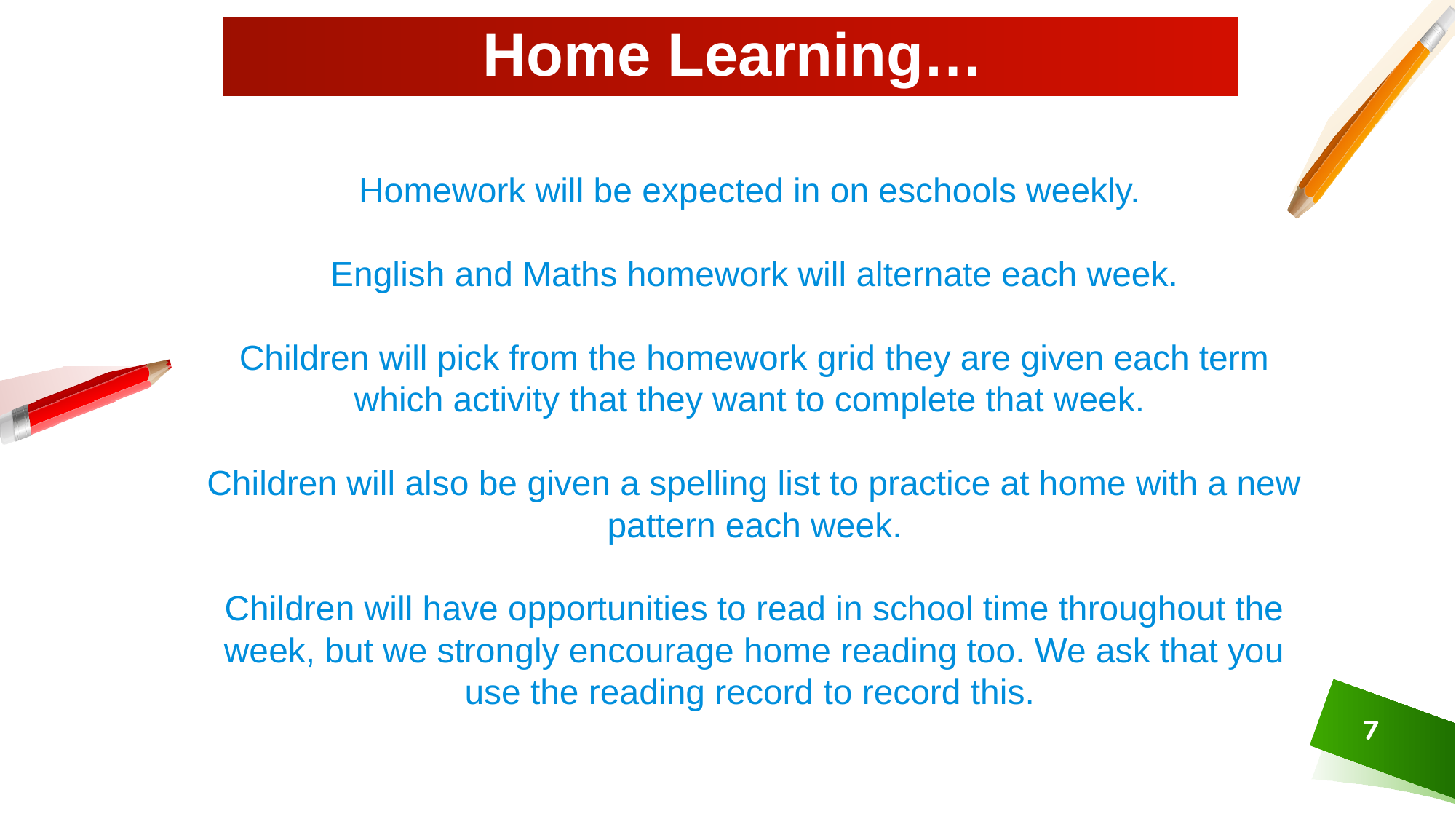

# Home Learning…
Homework will be expected in on eschools weekly.

English and Maths homework will alternate each week.

Children will pick from the homework grid they are given each term which activity that they want to complete that week.

Children will also be given a spelling list to practice at home with a new pattern each week.

Children will have opportunities to read in school time throughout the week, but we strongly encourage home reading too. We ask that you use the reading record to record this.
7